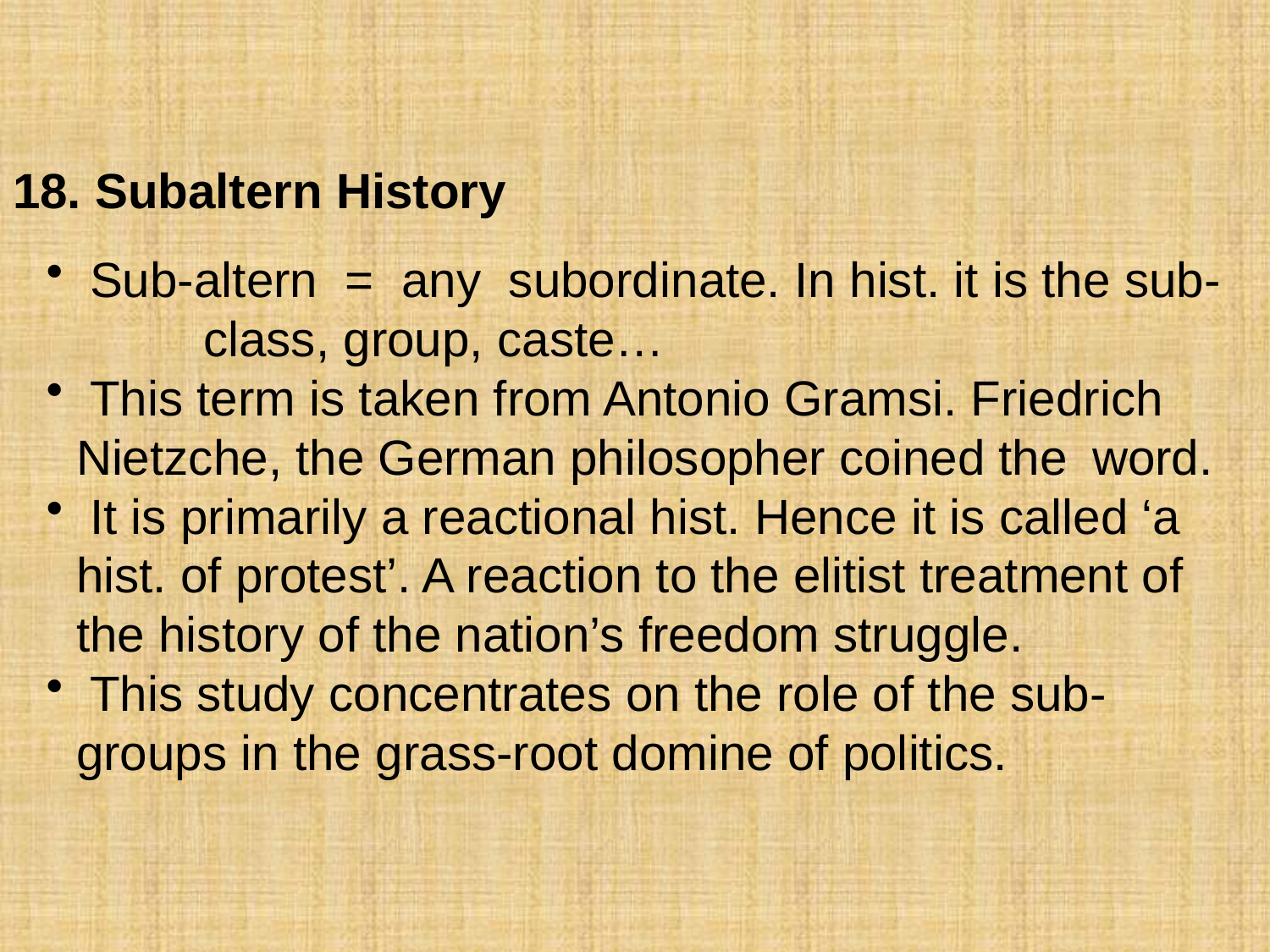

18. Subaltern History

 Sub-altern  =  any  subordinate. In hist. it is the sub-	class, group, caste…
 This term is taken from Antonio Gramsi. Friedrich 	Nietzche, the German philosopher coined the 	word.
 It is primarily a reactional hist. Hence it is called ‘a 	hist. of protest’. A reaction to the elitist treatment of 	the history of the nation’s freedom struggle.
 This study concentrates on the role of the sub-	groups in the grass-root domine of politics.